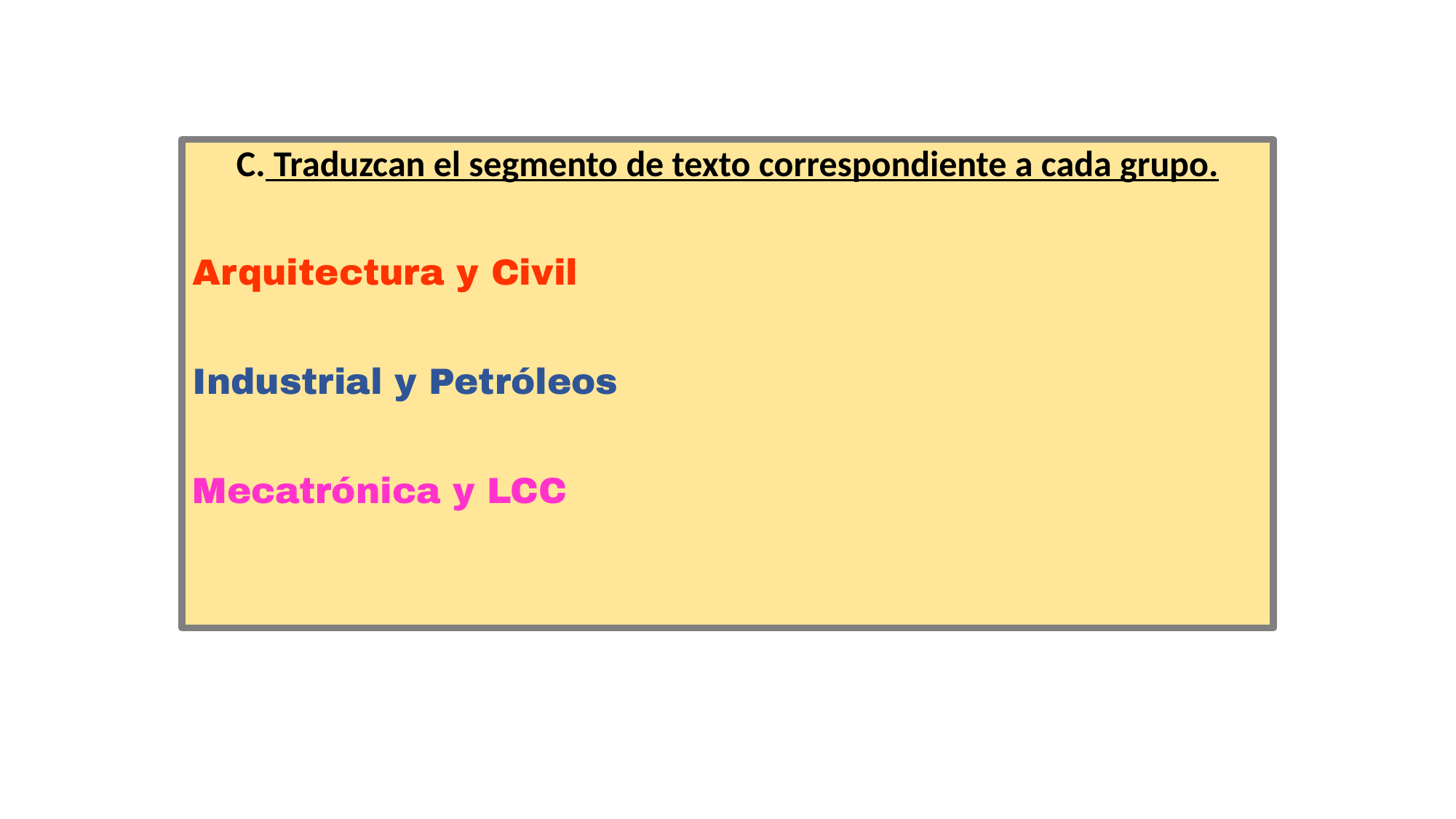

#
C. Traduzcan el segmento de texto correspondiente a cada grupo.

Arquitectura y Civil

Industrial y Petróleos

Mecatrónica y LCC